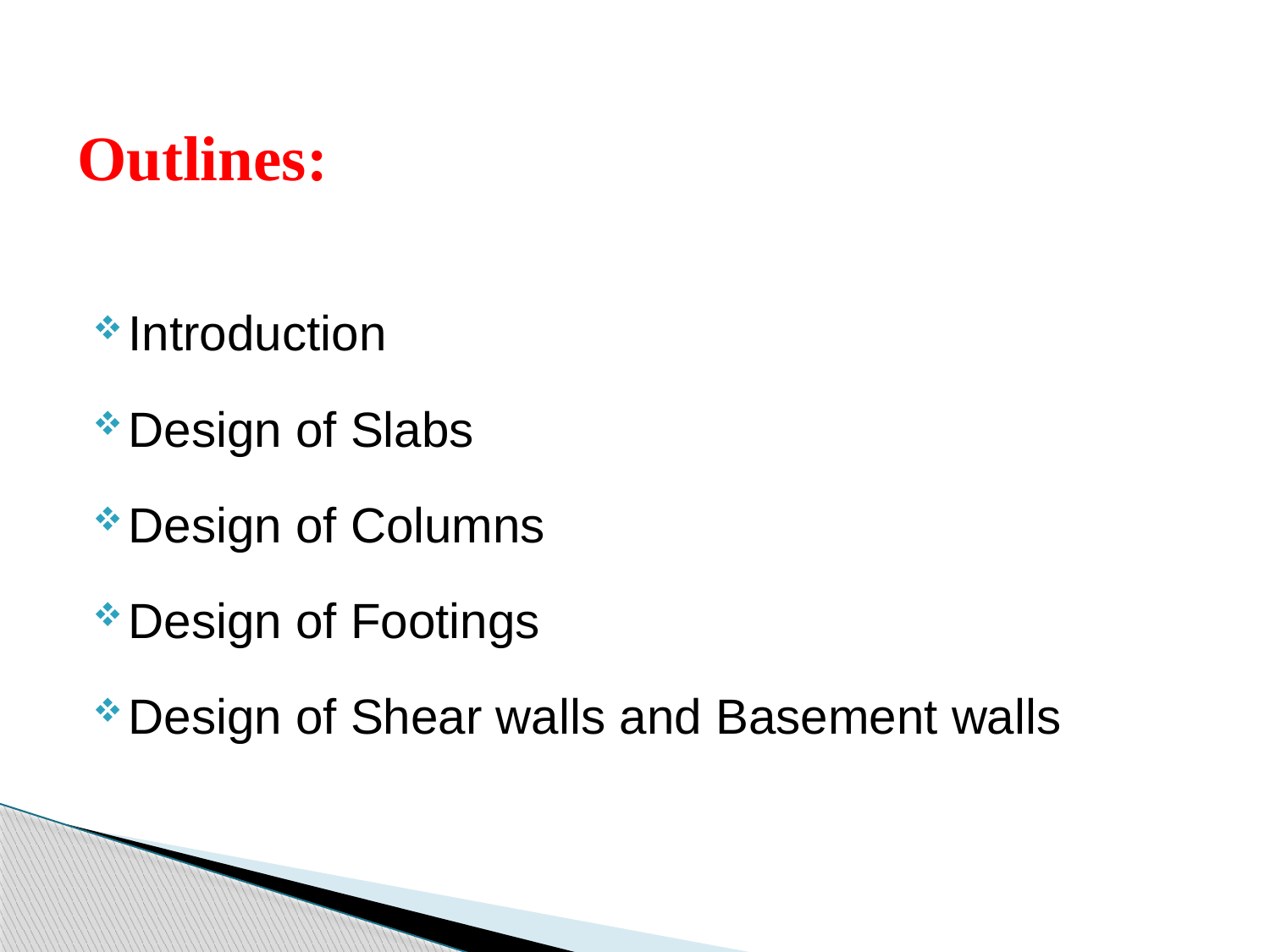

# Outlines:
Introduction
Design of Slabs
Design of Columns
Design of Footings
Design of Shear walls and Basement walls